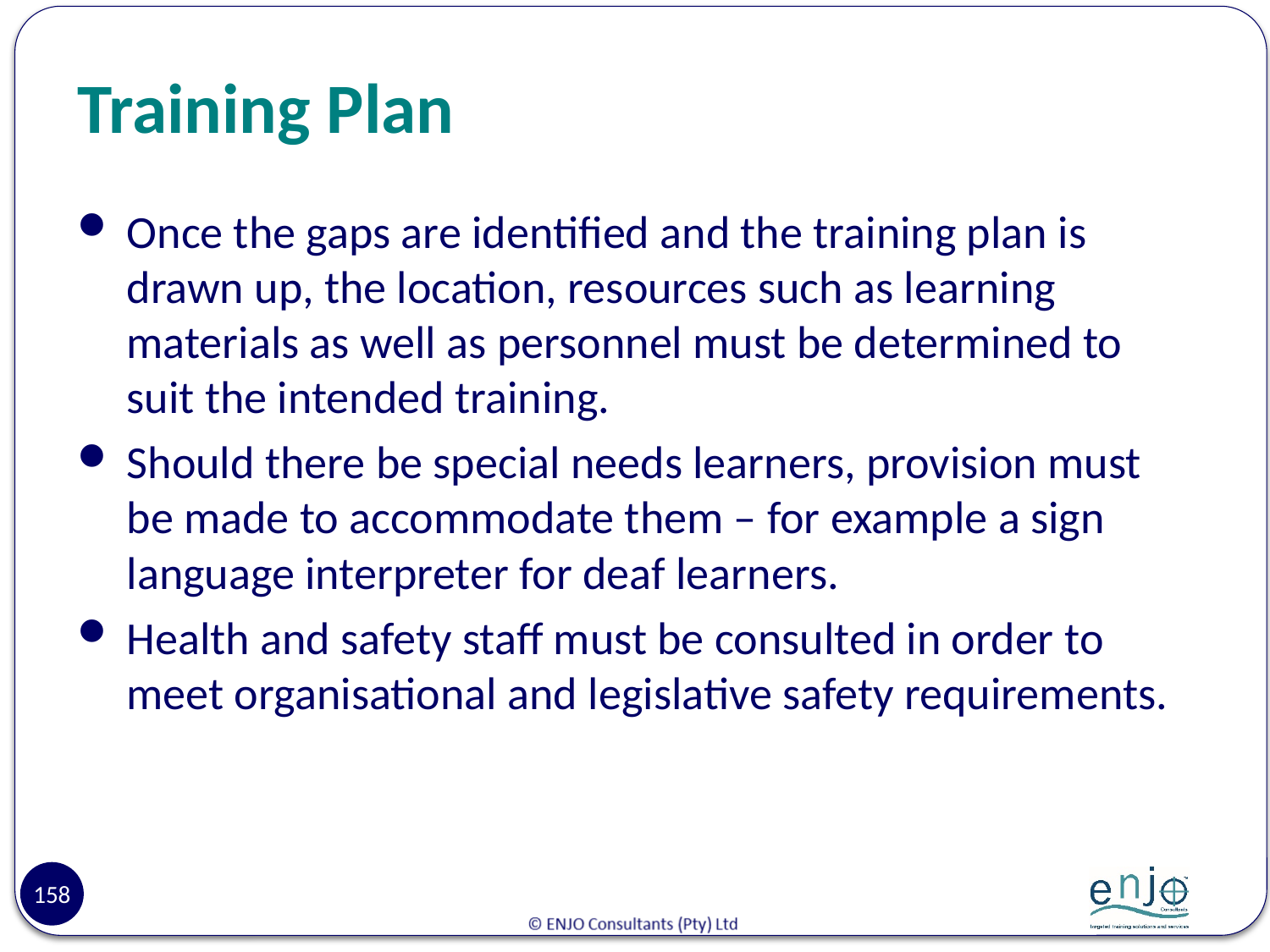

# Training Plan
Once the gaps are identified and the training plan is drawn up, the location, resources such as learning materials as well as personnel must be determined to suit the intended training.
Should there be special needs learners, provision must be made to accommodate them – for example a sign language interpreter for deaf learners.
Health and safety staff must be consulted in order to meet organisational and legislative safety requirements.
158